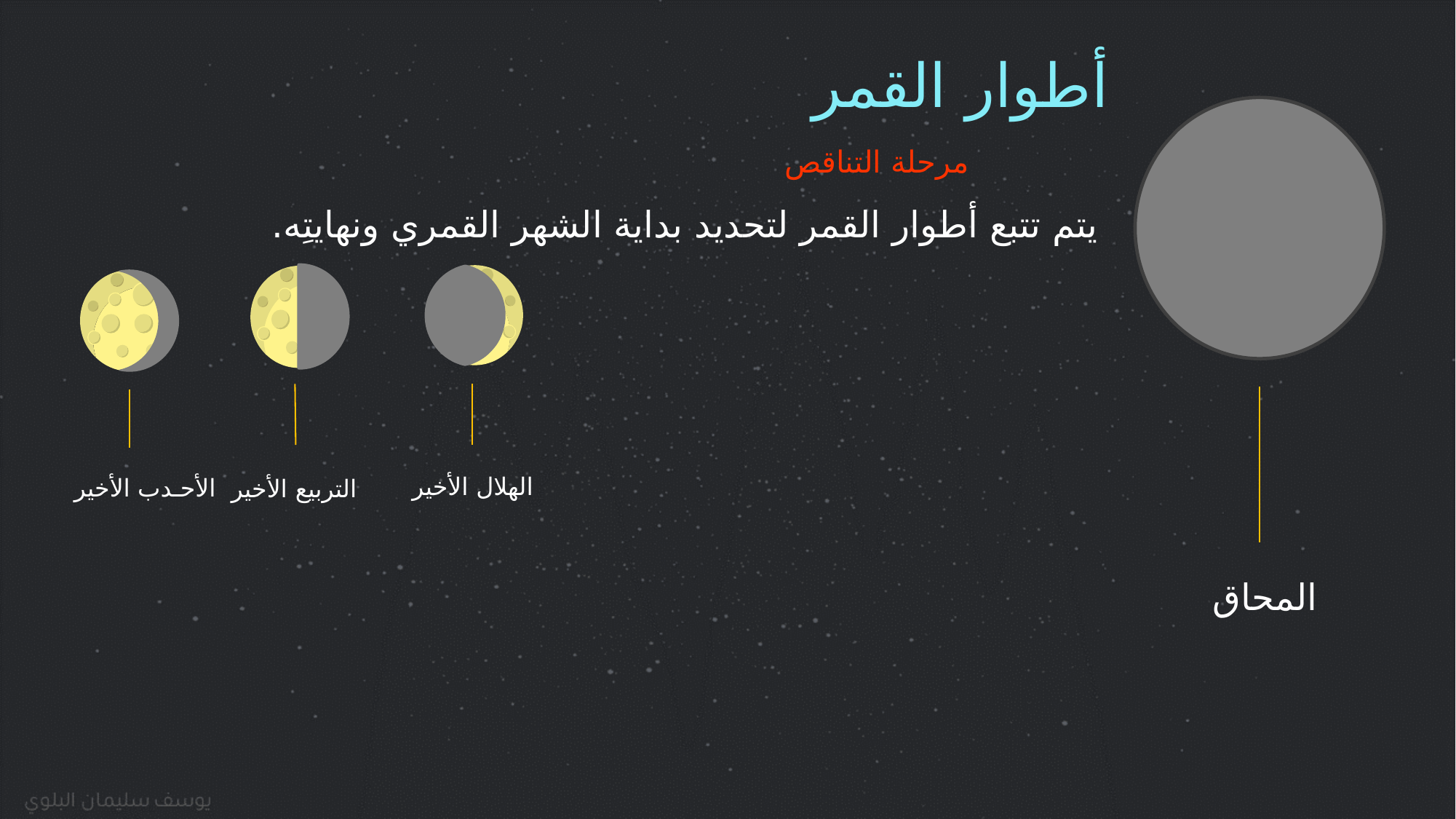

أطوار القمر

مرحلة التناقص
يتم تتبع أطوار القمر لتحديد بداية الشهر القمري ونهايتِه.

الهلال الأخير
الأحـدب الأخير
التربيع الأخير
المحاق